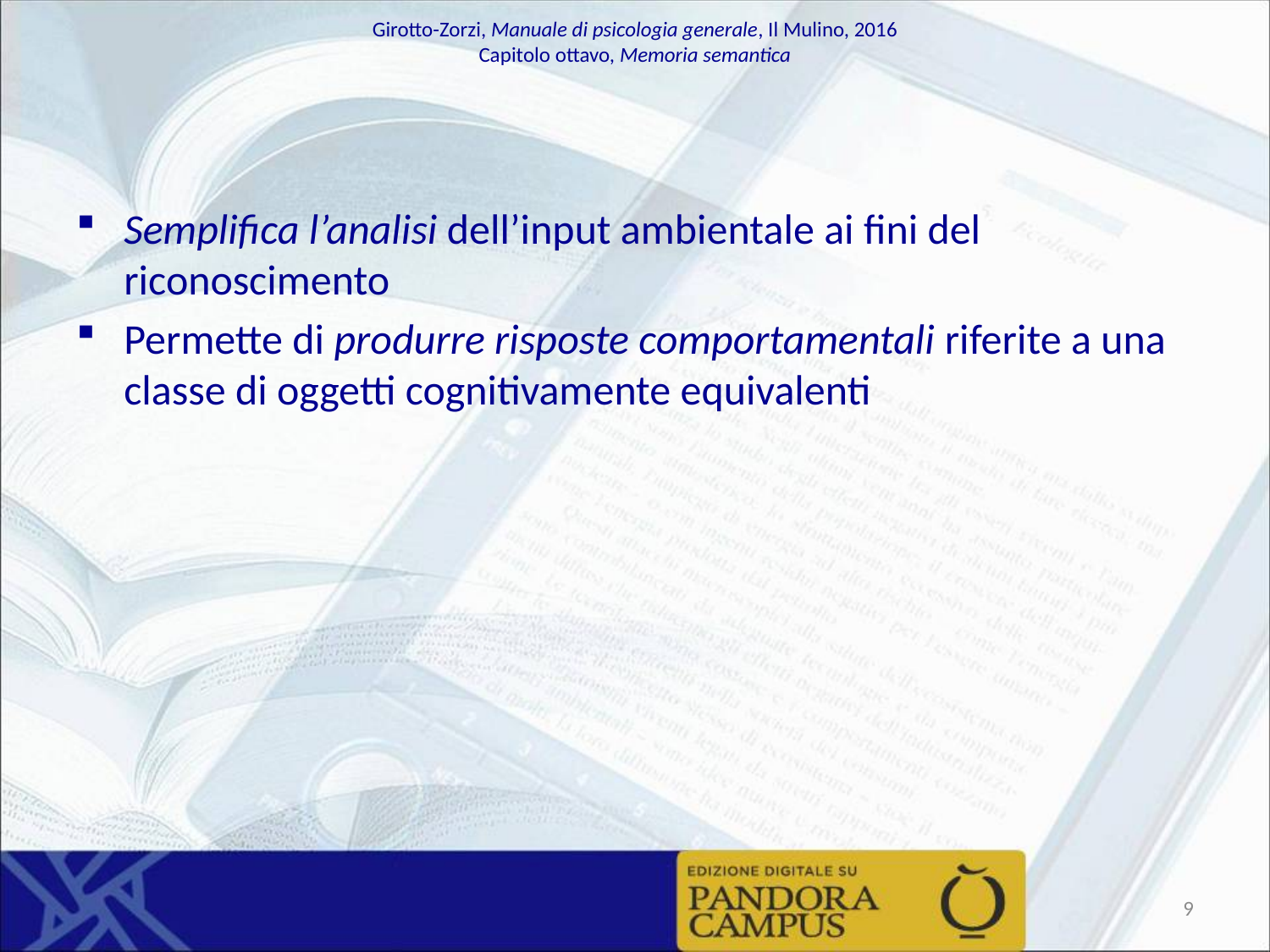

Semplifica l’analisi dell’input ambientale ai fini del riconoscimento
Permette di produrre risposte comportamentali riferite a una classe di oggetti cognitivamente equivalenti
9